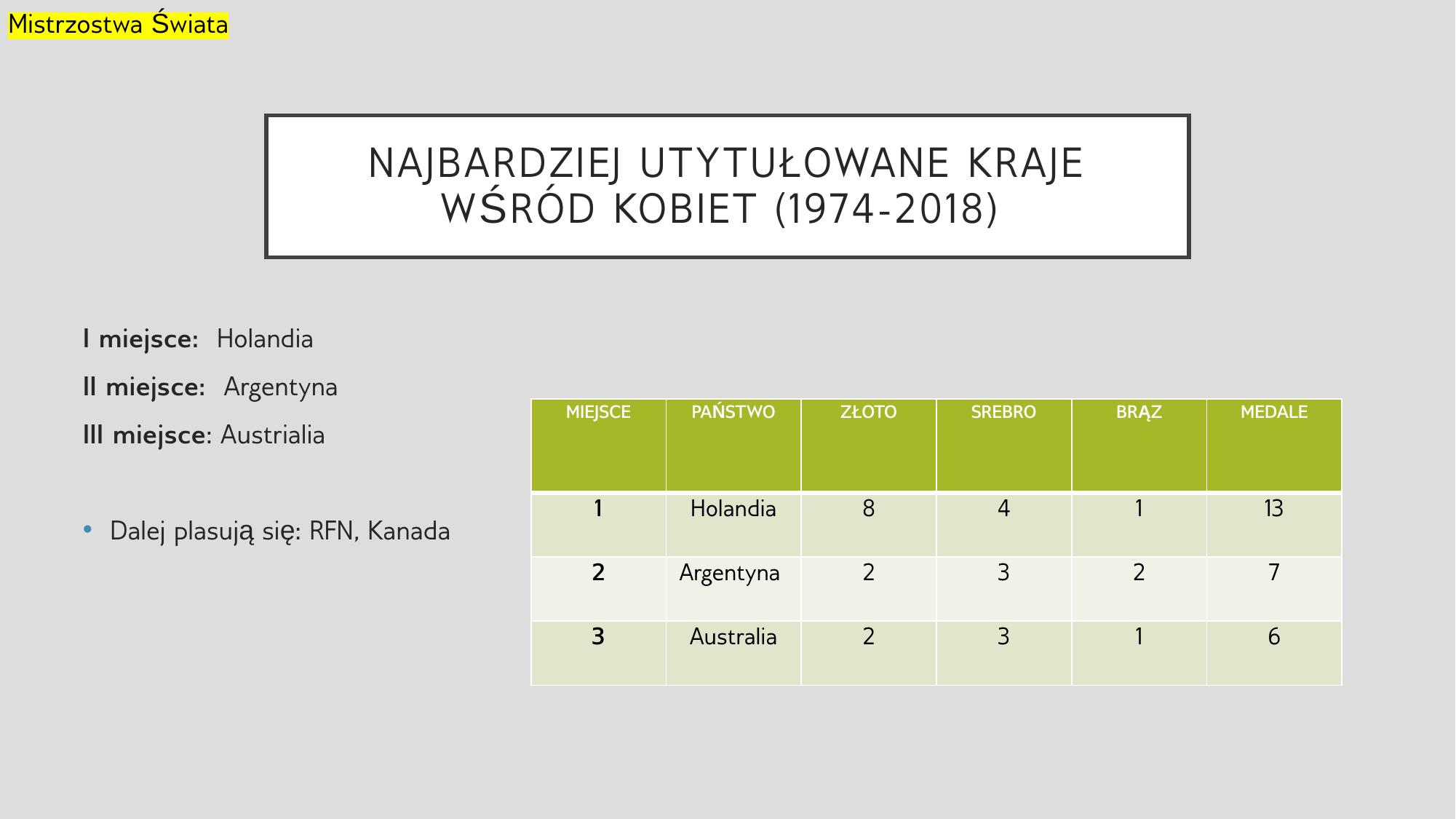

Mistrzostwa Świata
# Najbardziej utytułowane kraje wśród kobiet (1974-2018)
I miejsce:  Holandia
II miejsce:  Argentyna
III miejsce: Austrialia

Dalej plasują się: RFN, Kanada

| MIEJSCE | PAŃSTWO | ZŁOTO | SREBRO | BRĄZ | MEDALE |
| --- | --- | --- | --- | --- | --- |
| 1 | Holandia | 8 | 4 | 1 | 13 |
| 2 | Argentyna | 2 | 3 | 2 | 7 |
| 3 | Australia | 2 | 3 | 1 | 6 |